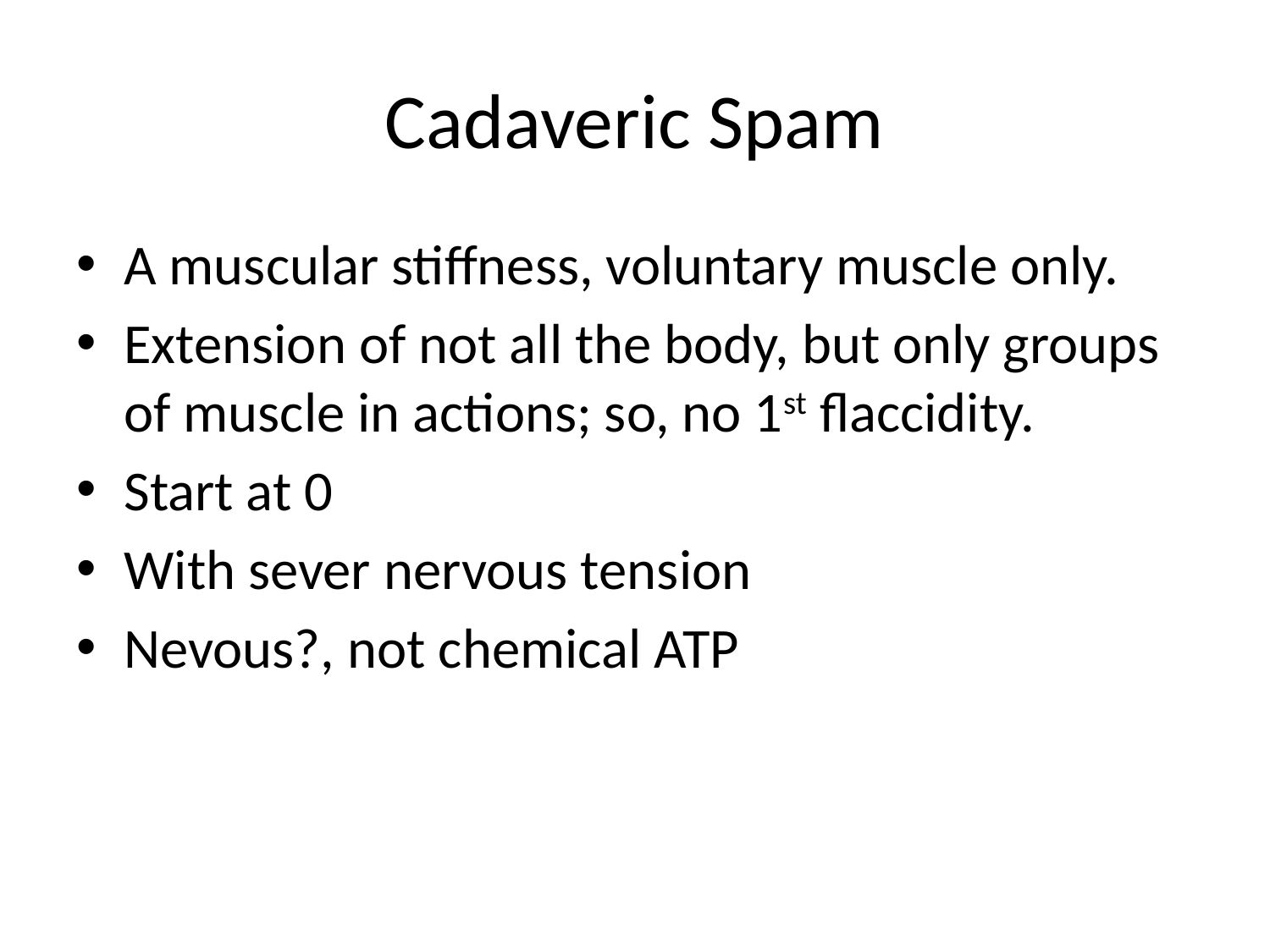

# Cadaveric Spam
A muscular stiffness, voluntary muscle only.
Extension of not all the body, but only groups of muscle in actions; so, no 1st flaccidity.
Start at 0
With sever nervous tension
Nevous?, not chemical ATP